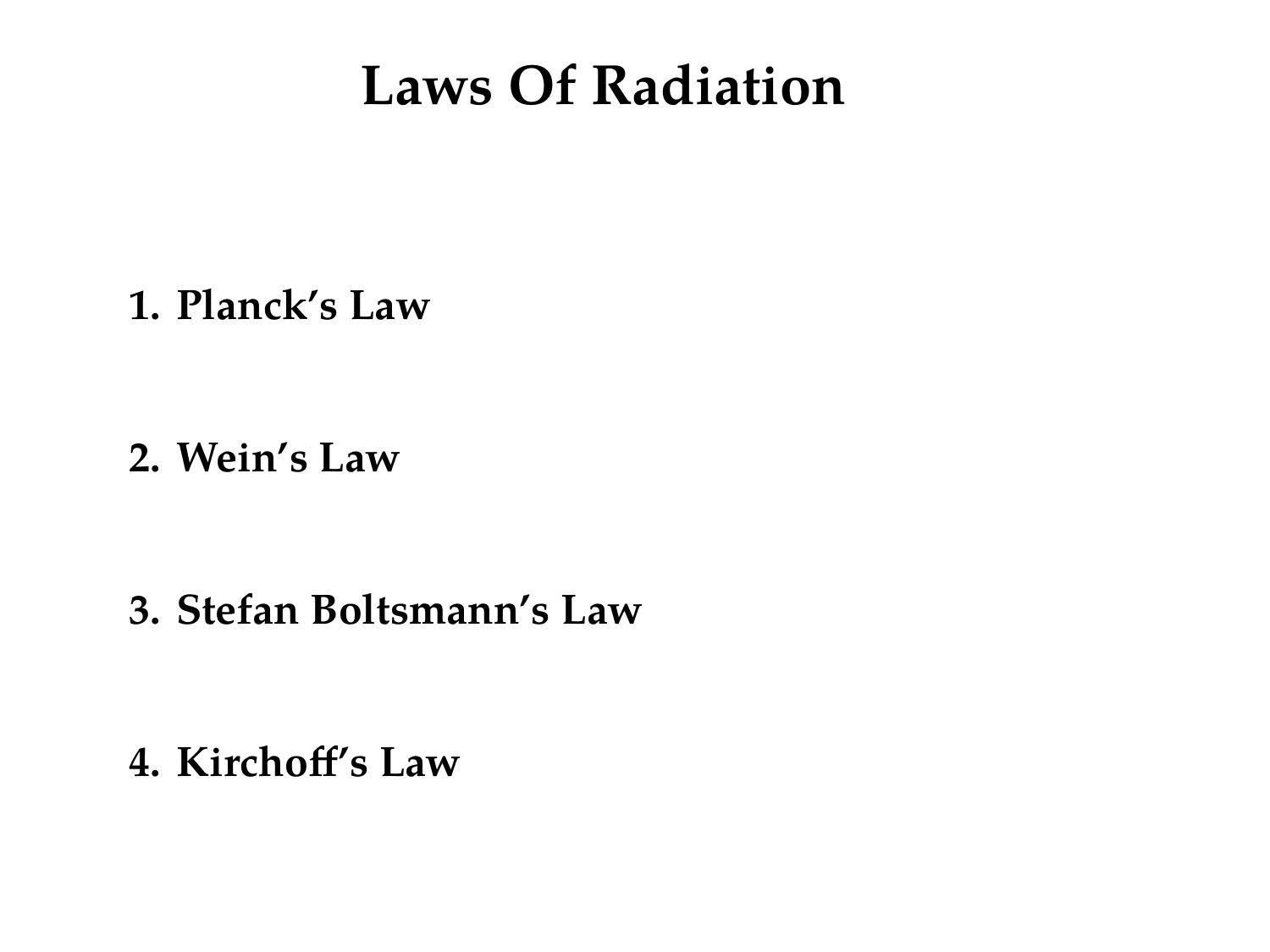

Laws Of Radiation
Planck’s Law
Wein’s Law
Stefan Boltsmann’s Law
Kirchoff’s Law